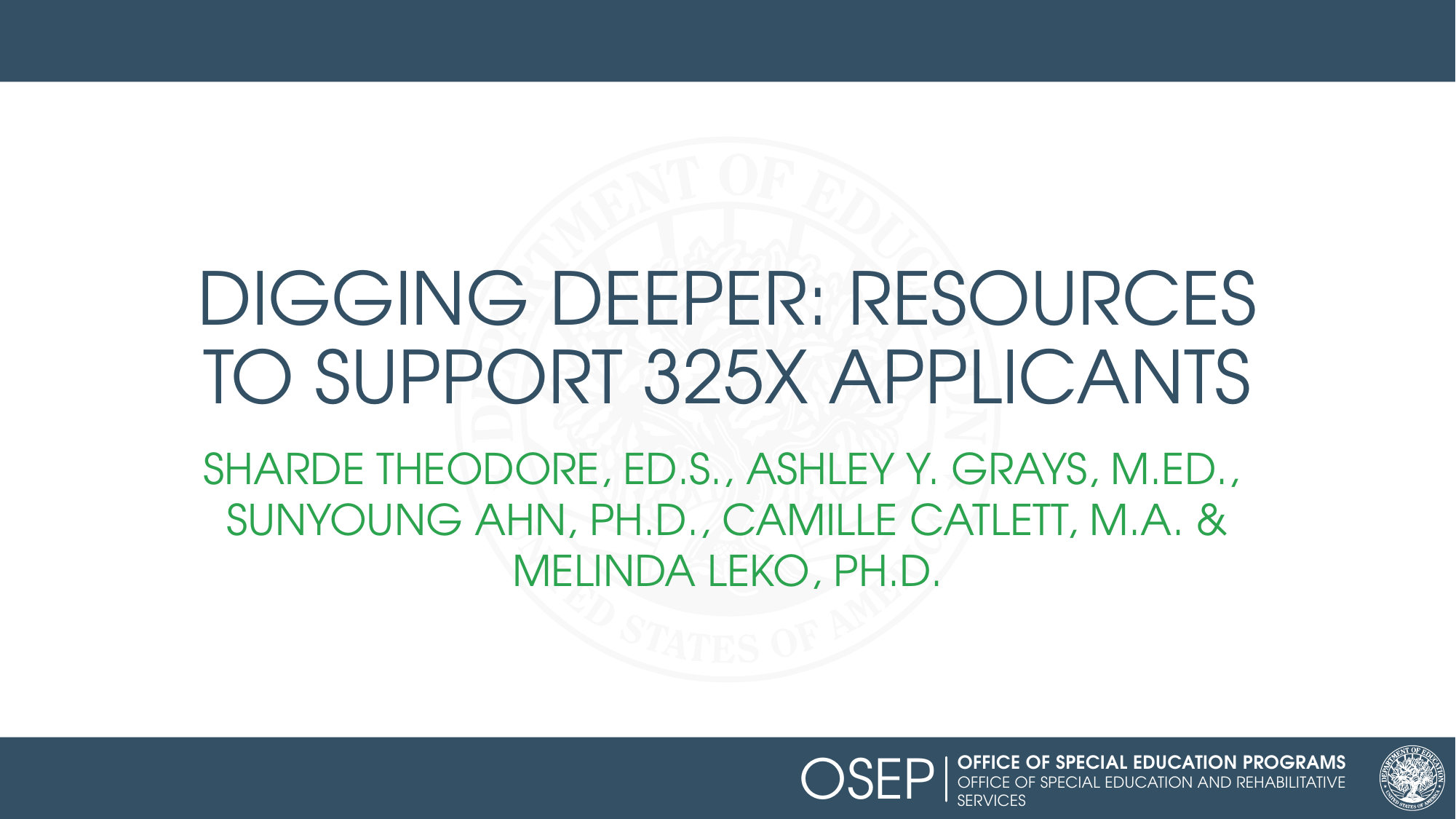

# Digging Deeper: Resources to Support 325X Applicants
Sharde Theodore, Ed.S., Ashley Y. Grays, M.Ed.,
Sunyoung Ahn, Ph.D., Camille Catlett, M.A. & Melinda Leko, Ph.D.